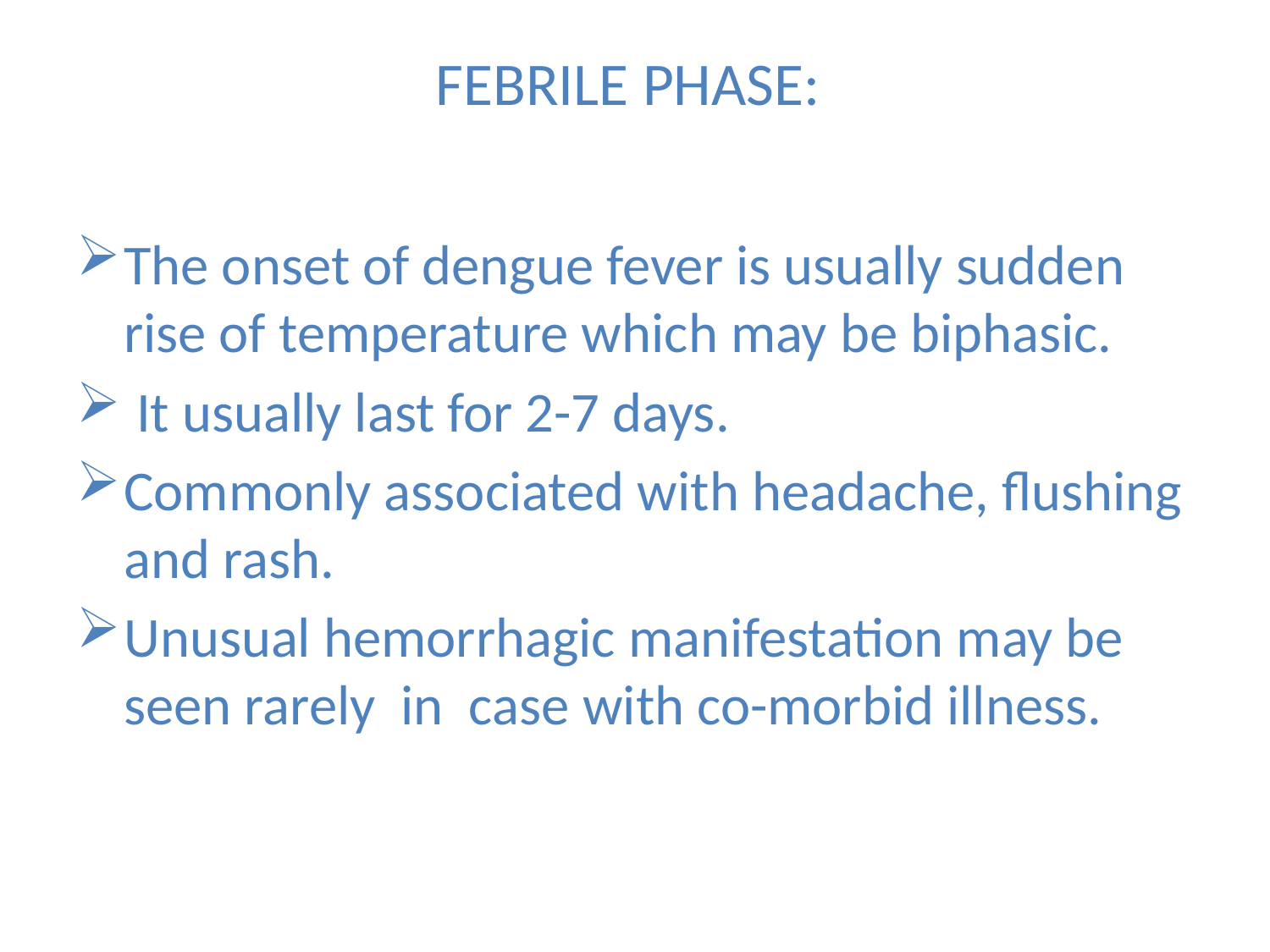

# FEBRILE PHASE:
The onset of dengue fever is usually sudden rise of temperature which may be biphasic.
 It usually last for 2-7 days.
Commonly associated with headache, flushing and rash.
Unusual hemorrhagic manifestation may be seen rarely  in  case with co-morbid illness.